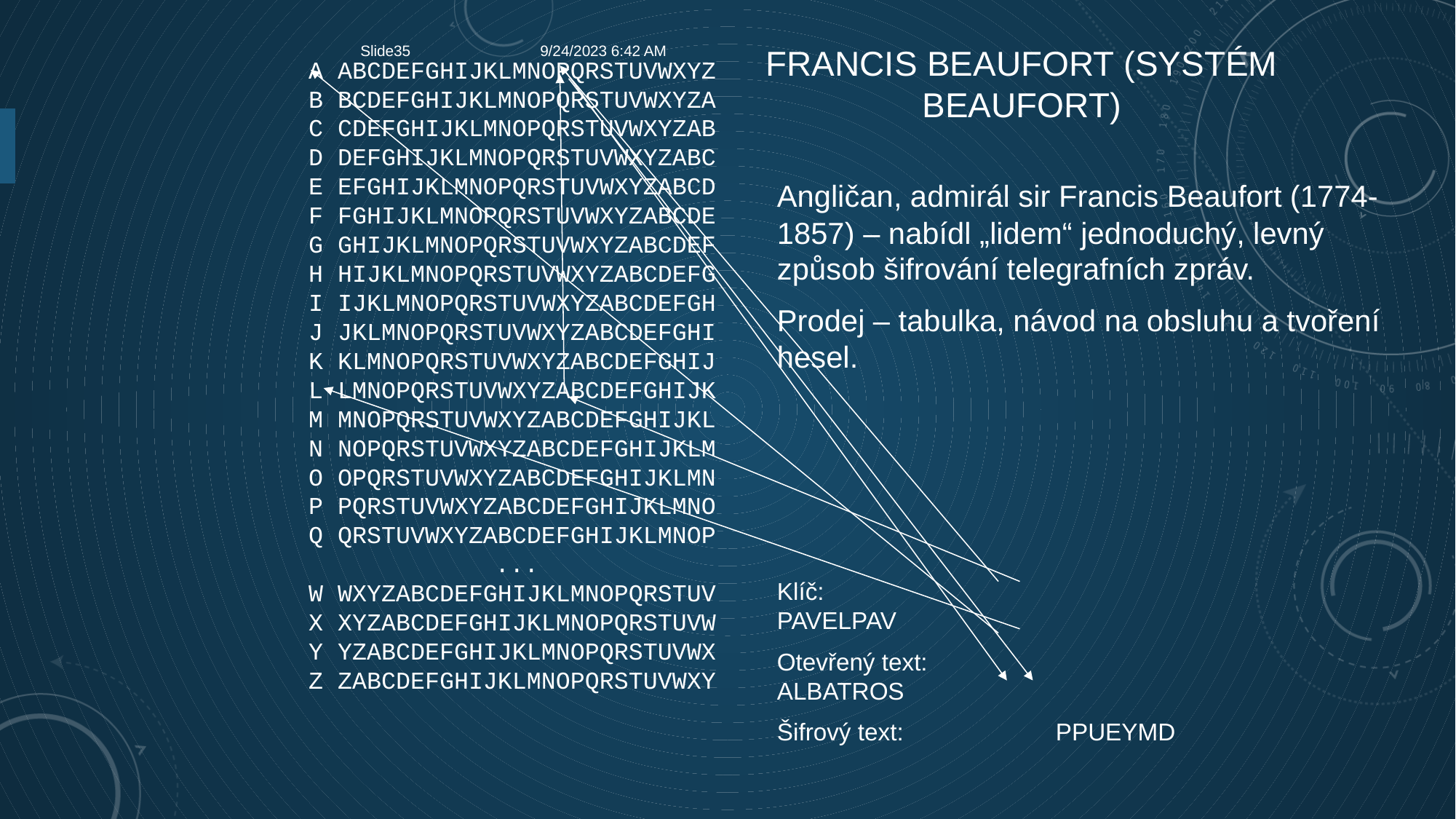

Slide35
9/24/2023 6:42 AM
# Francis Beaufort (systém Beaufort)
A ABCDEFGHIJKLMNOPQRSTUVWXYZ
B BCDEFGHIJKLMNOPQRSTUVWXYZA
C CDEFGHIJKLMNOPQRSTUVWXYZAB
D DEFGHIJKLMNOPQRSTUVWXYZABC
E EFGHIJKLMNOPQRSTUVWXYZABCD
F FGHIJKLMNOPQRSTUVWXYZABCDE
G GHIJKLMNOPQRSTUVWXYZABCDEF
H HIJKLMNOPQRSTUVWXYZABCDEFG
I IJKLMNOPQRSTUVWXYZABCDEFGH
J JKLMNOPQRSTUVWXYZABCDEFGHI
K KLMNOPQRSTUVWXYZABCDEFGHIJ
L LMNOPQRSTUVWXYZABCDEFGHIJK
M MNOPQRSTUVWXYZABCDEFGHIJKL
N NOPQRSTUVWXYZABCDEFGHIJKLM
O OPQRSTUVWXYZABCDEFGHIJKLMN
P PQRSTUVWXYZABCDEFGHIJKLMNO
Q QRSTUVWXYZABCDEFGHIJKLMNOP
...
W WXYZABCDEFGHIJKLMNOPQRSTUV
X XYZABCDEFGHIJKLMNOPQRSTUVW
Y YZABCDEFGHIJKLMNOPQRSTUVWX
Z ZABCDEFGHIJKLMNOPQRSTUVWXY

Angličan, admirál sir Francis Beaufort (1774-1857) – nabídl „lidem“ jednoduchý, levný způsob šifrování telegrafních zpráv.
Prodej – tabulka, návod na obsluhu a tvoření hesel.

Klíč:				PAVELPAV
Otevřený text:		 ALBATROS
Šifrový text:	         PPUEYMD